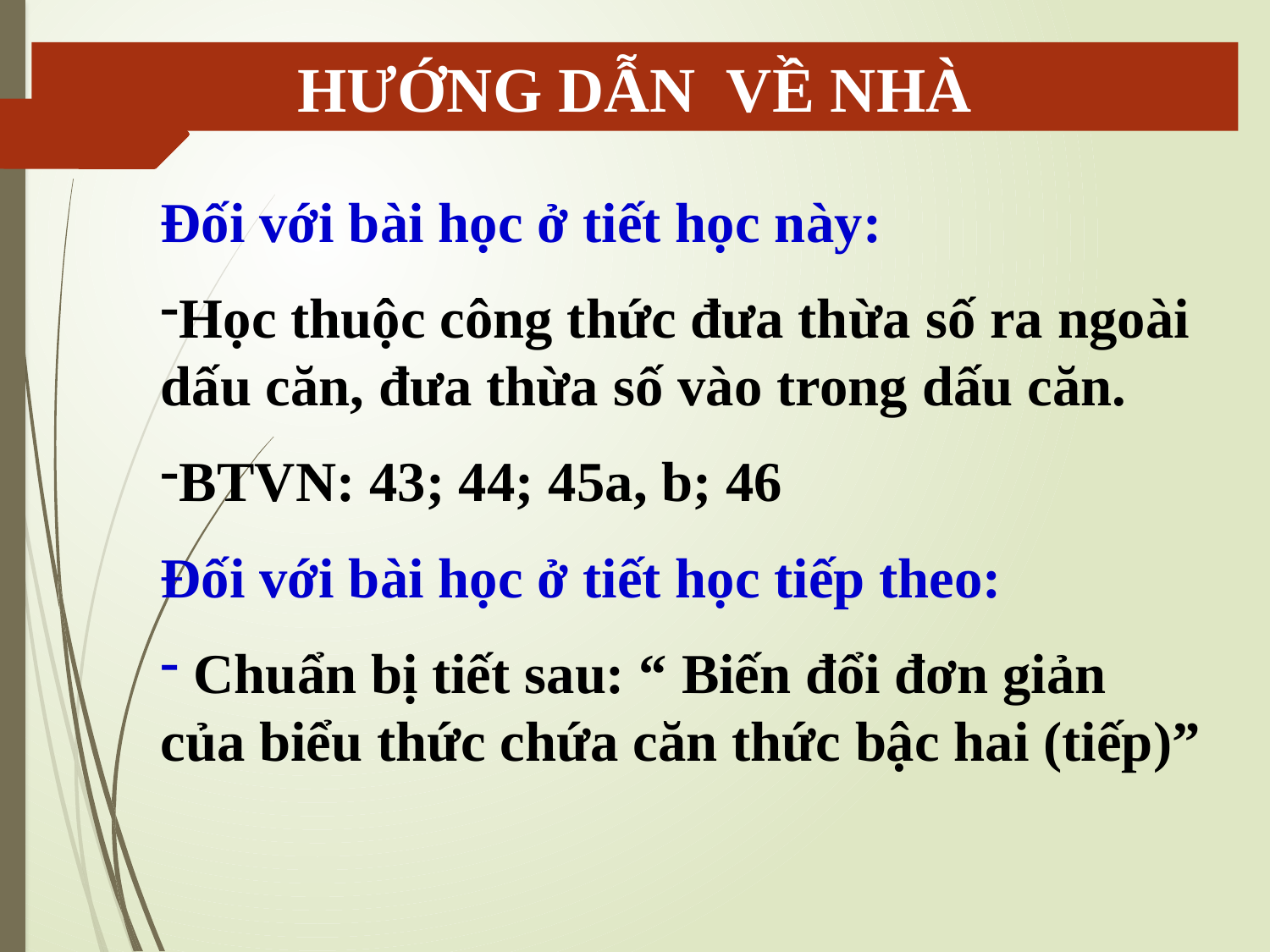

HƯỚNG DẪN  VỀ NHÀ
Đối với bài học ở tiết học này:
Học thuộc công thức đưa thừa số ra ngoài dấu căn, đưa thừa số vào trong dấu căn.
BTVN: 43; 44; 45a, b; 46
Đối với bài học ở tiết học tiếp theo:
 Chuẩn bị tiết sau: “ Biến đổi đơn giản của biểu thức chứa căn thức bậc hai (tiếp)”